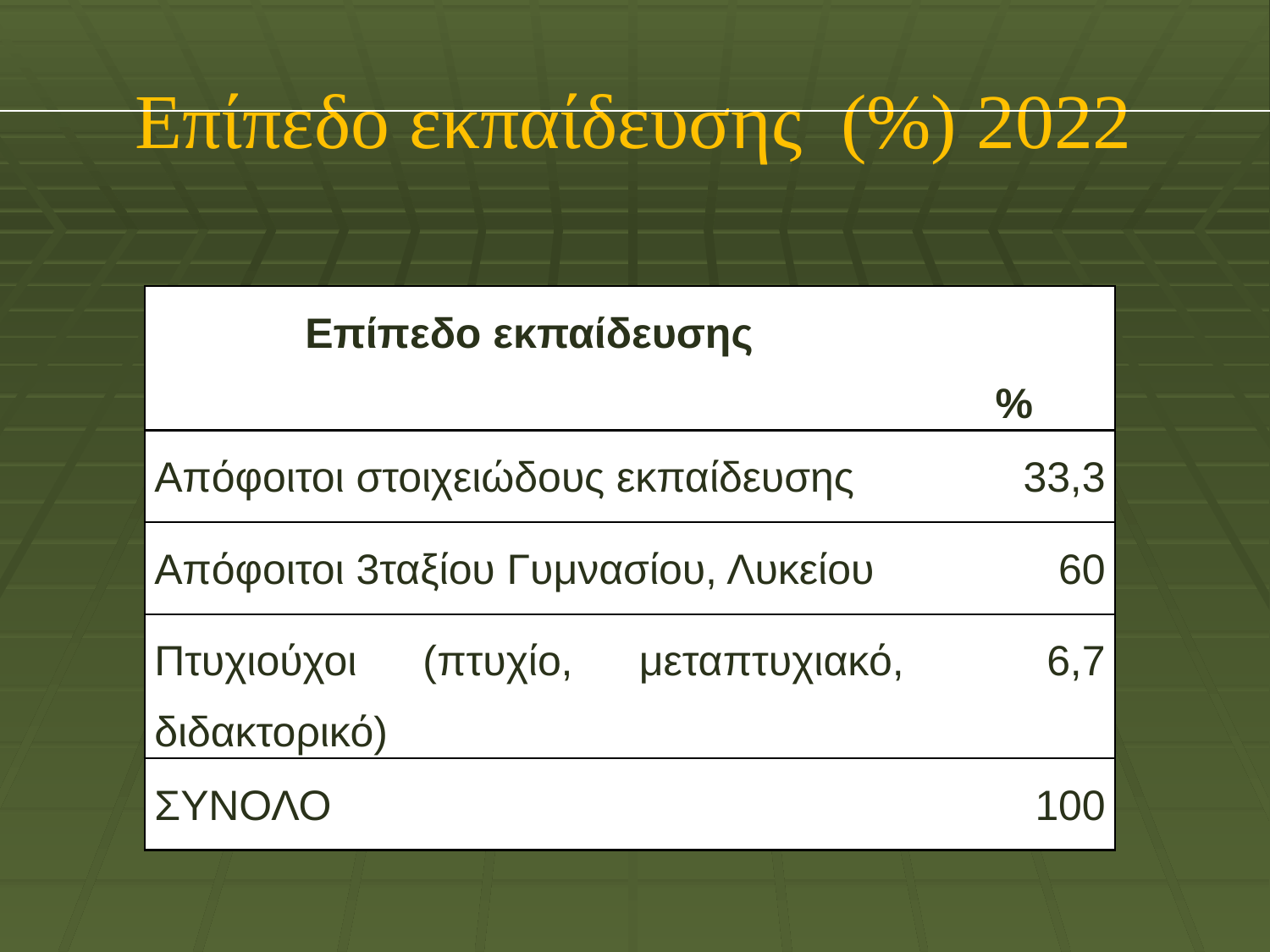

# Επίπεδο εκπαίδευσης  (%) 2022
| Επίπεδο εκπαίδευσης | % |
| --- | --- |
| Απόφοιτοι στοιχειώδους εκπαίδευσης | 33,3 |
| Απόφοιτοι 3ταξίου Γυμνασίου, Λυκείου | 60 |
| Πτυχιούχοι (πτυχίο, μεταπτυχιακό, διδακτορικό) | 6,7 |
| ΣΥΝΟΛΟ | 100 |